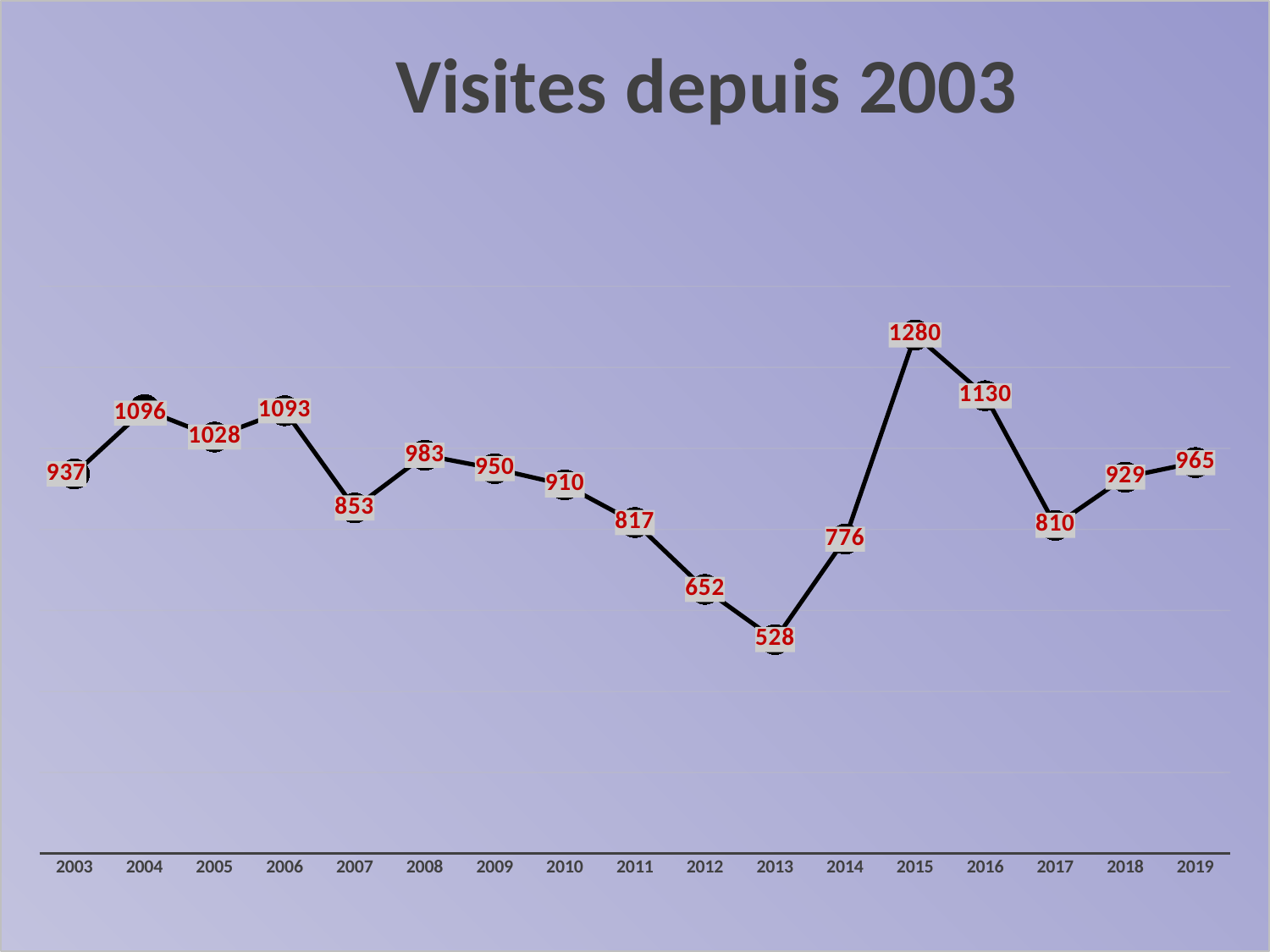

### Chart: Visites depuis 2003

| Category |  |
|---|---|
| 2003 | 937.0 |
| 2004 | 1096.0 |
| 2005 | 1028.0 |
| 2006 | 1093.0 |
| 2007 | 853.0 |
| 2008 | 983.0 |
| 2009 | 950.0 |
| 2010 | 910.0 |
| 2011 | 817.0 |
| 2012 | 652.0 |
| 2013 | 528.0 |
| 2014 | 776.0 |
| 2015 | 1280.0 |
| 2016 | 1130.0 |
| 2017 | 810.0 |
| 2018 | 929.0 |
| 2019 | 965.0 |